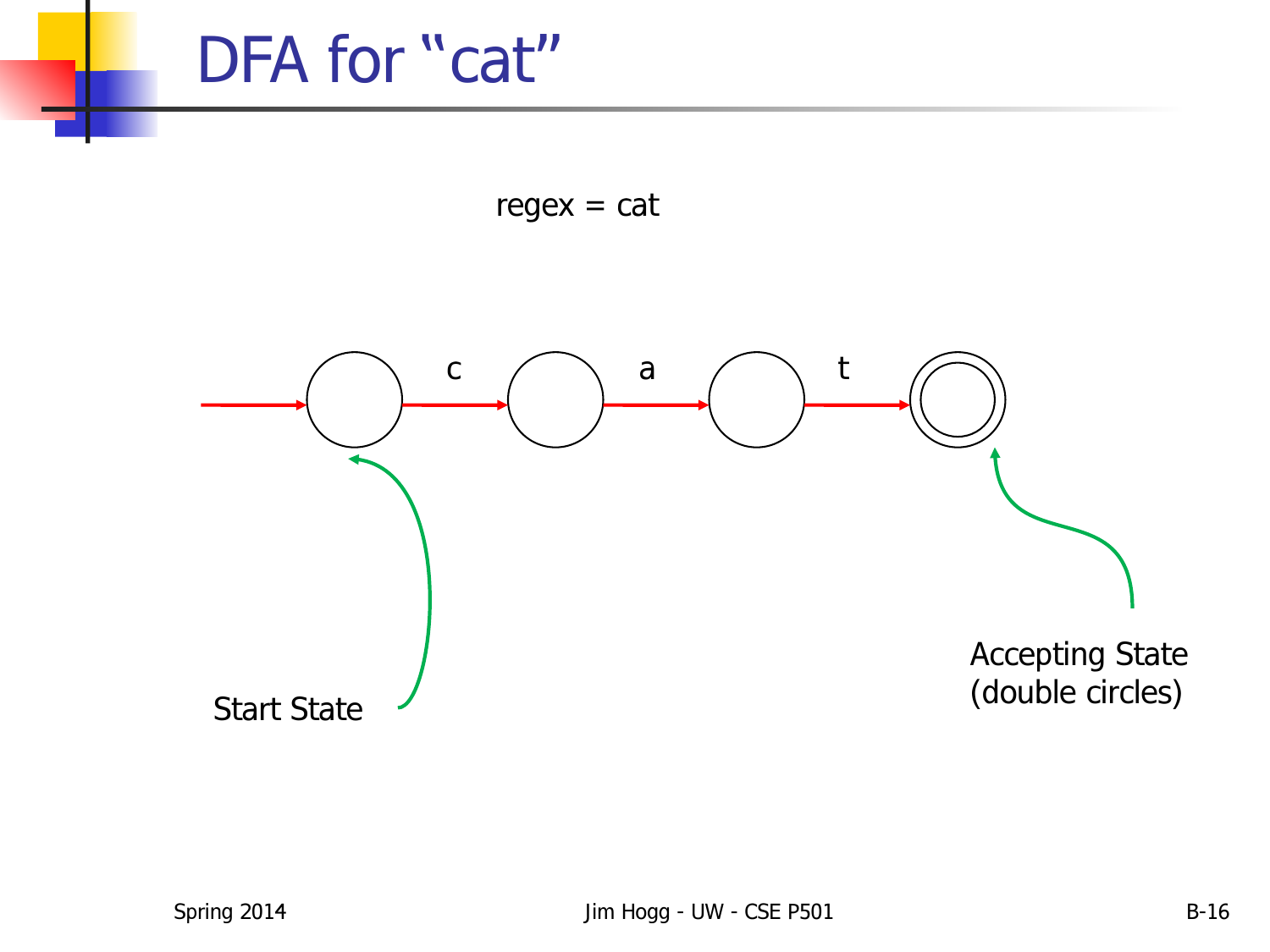

# DFA for “cat”
regex = cat
c
a
t

Accepting State
(double circles)
Start State
Spring 2014
Jim Hogg - UW - CSE P501
B-16